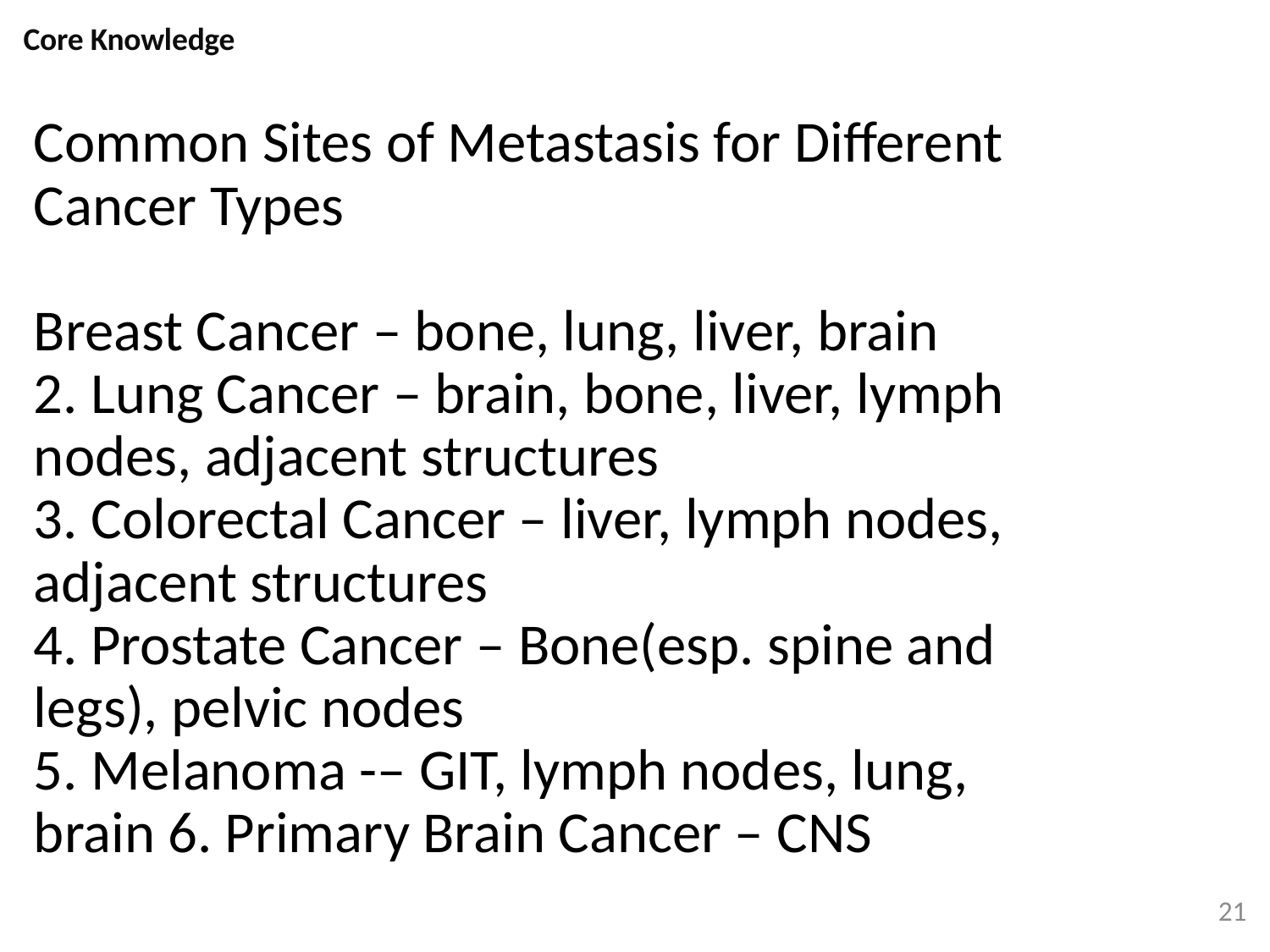

Core Knowledge
# Common Sites of Metastasis for Different Cancer Types Breast Cancer – bone, lung, liver, brain 2. Lung Cancer – brain, bone, liver, lymph nodes, adjacent structures 3. Colorectal Cancer – liver, lymph nodes, adjacent structures 4. Prostate Cancer – Bone(esp. spine and legs), pelvic nodes 5. Melanoma -– GIT, lymph nodes, lung, brain 6. Primary Brain Cancer – CNS

21